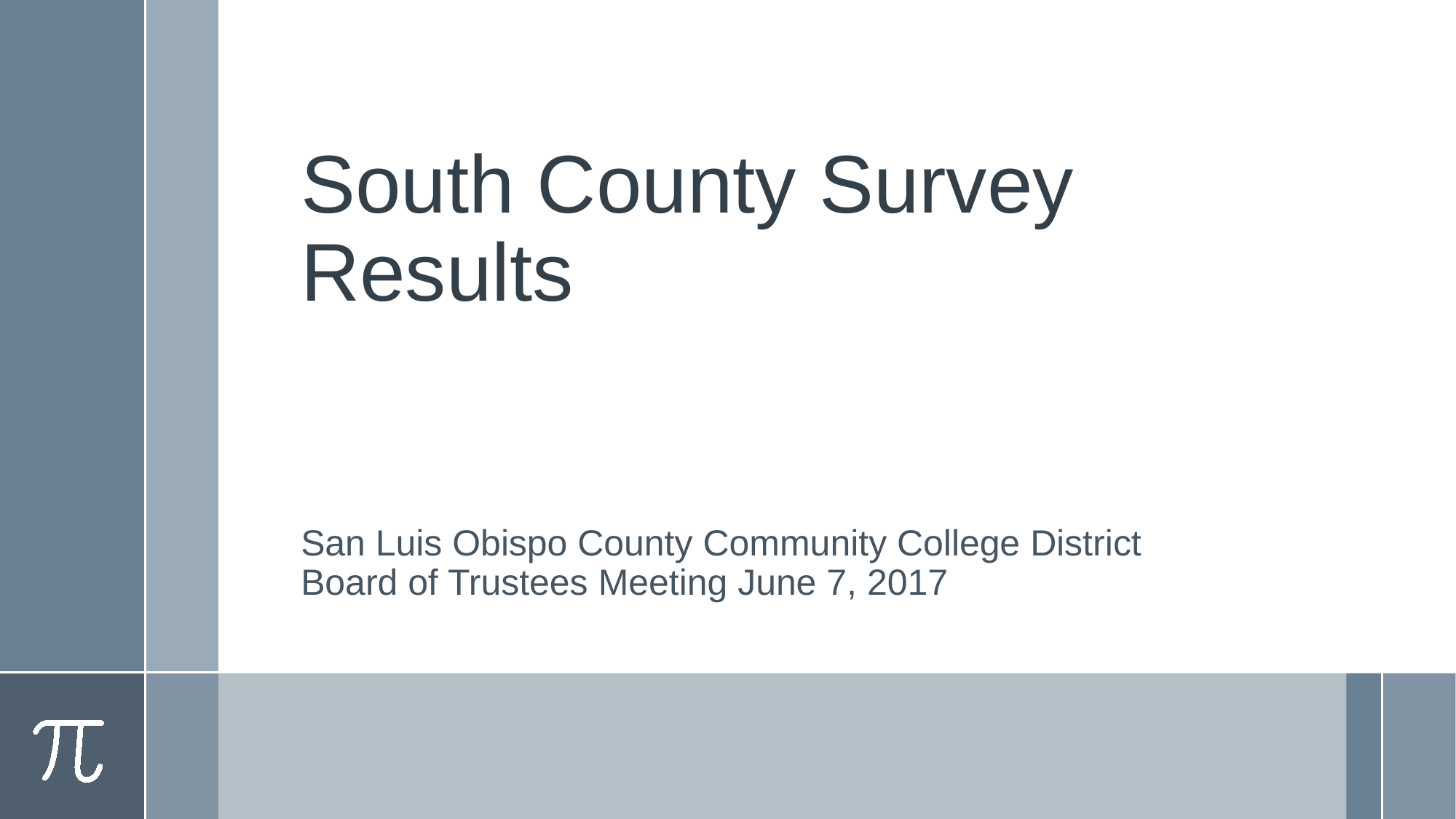

# South County Survey Results
San Luis Obispo County Community College District Board of Trustees Meeting June 7, 2017